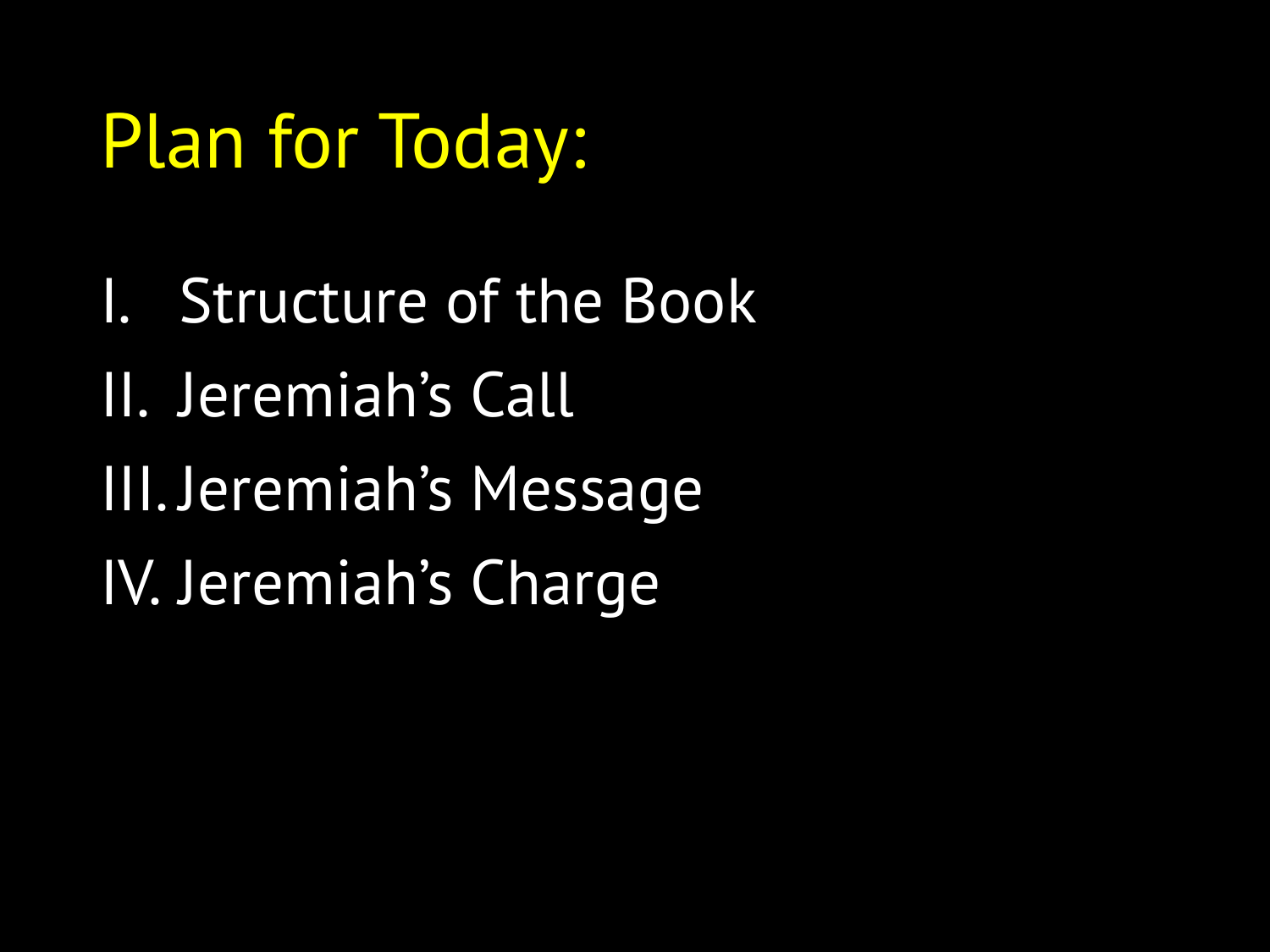

# Plan for Today:
Structure of the Book
Jeremiah’s Call
Jeremiah’s Message
Jeremiah’s Charge